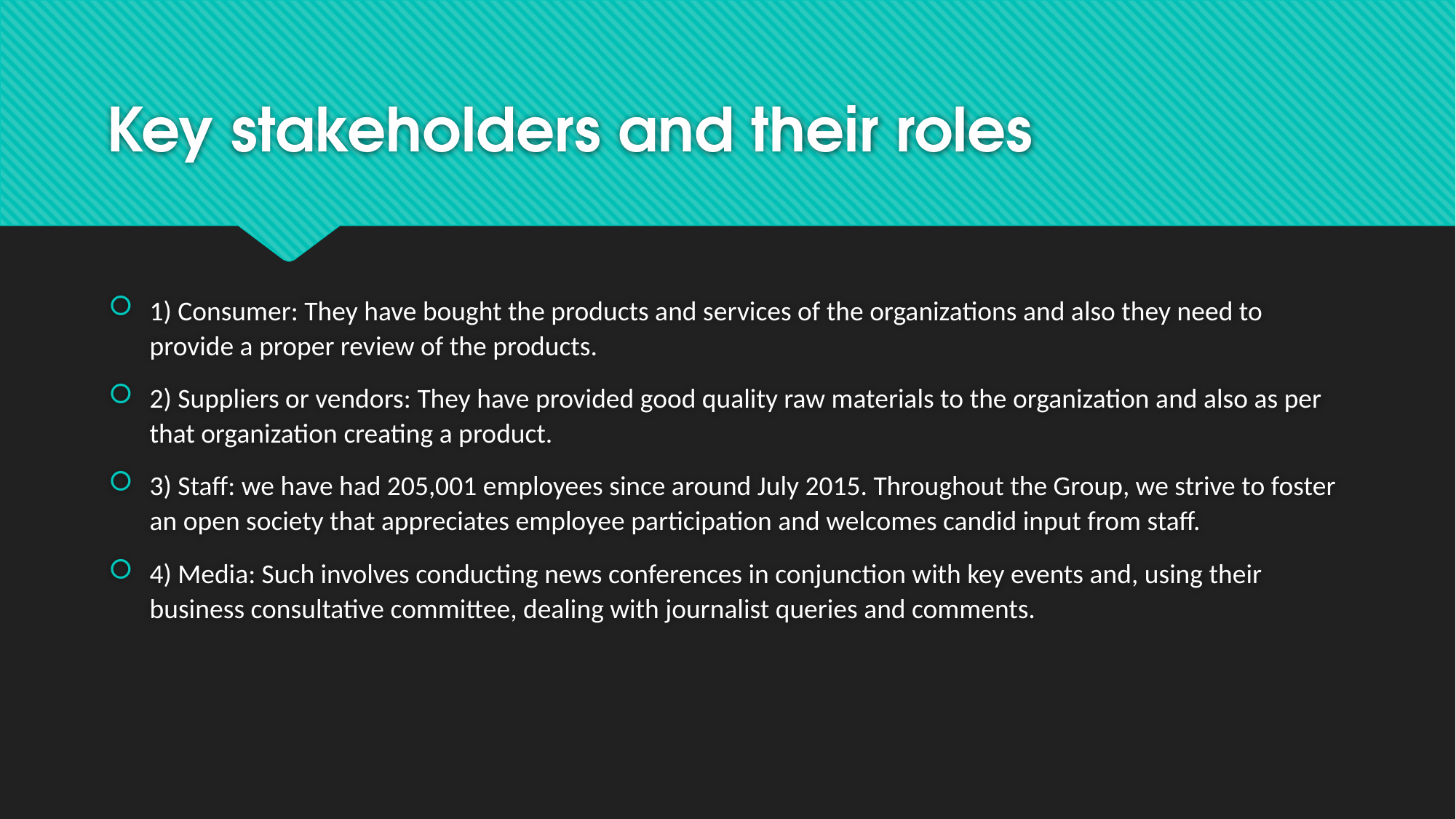

# Key stakeholders and their roles
1) Consumer: They have bought the products and services of the organizations and also they need to provide a proper review of the products.
2) Suppliers or vendors: They have provided good quality raw materials to the organization and also as per that organization creating a product.
3) Staff: we have had 205,001 employees since around July 2015. Throughout the Group, we strive to foster an open society that appreciates employee participation and welcomes candid input from staff.
4) Media: Such involves conducting news conferences in conjunction with key events and, using their business consultative committee, dealing with journalist queries and comments.